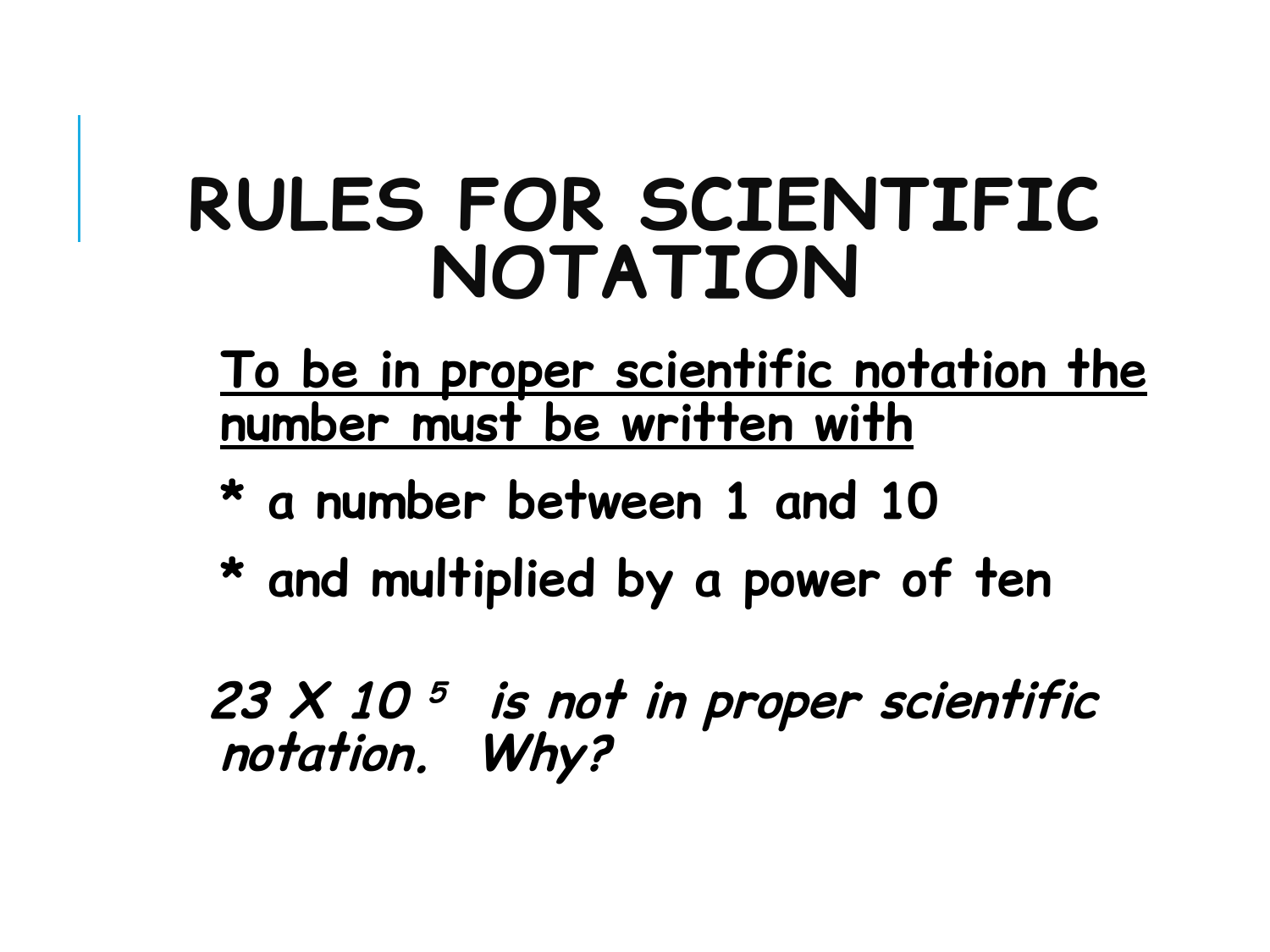

# Rules for Scientific Notation
	To be in proper scientific notation the number must be written with
	* a number between 1 and 10
	* and multiplied by a power of ten

23 X 10 5  is not in proper scientific notation.  Why?